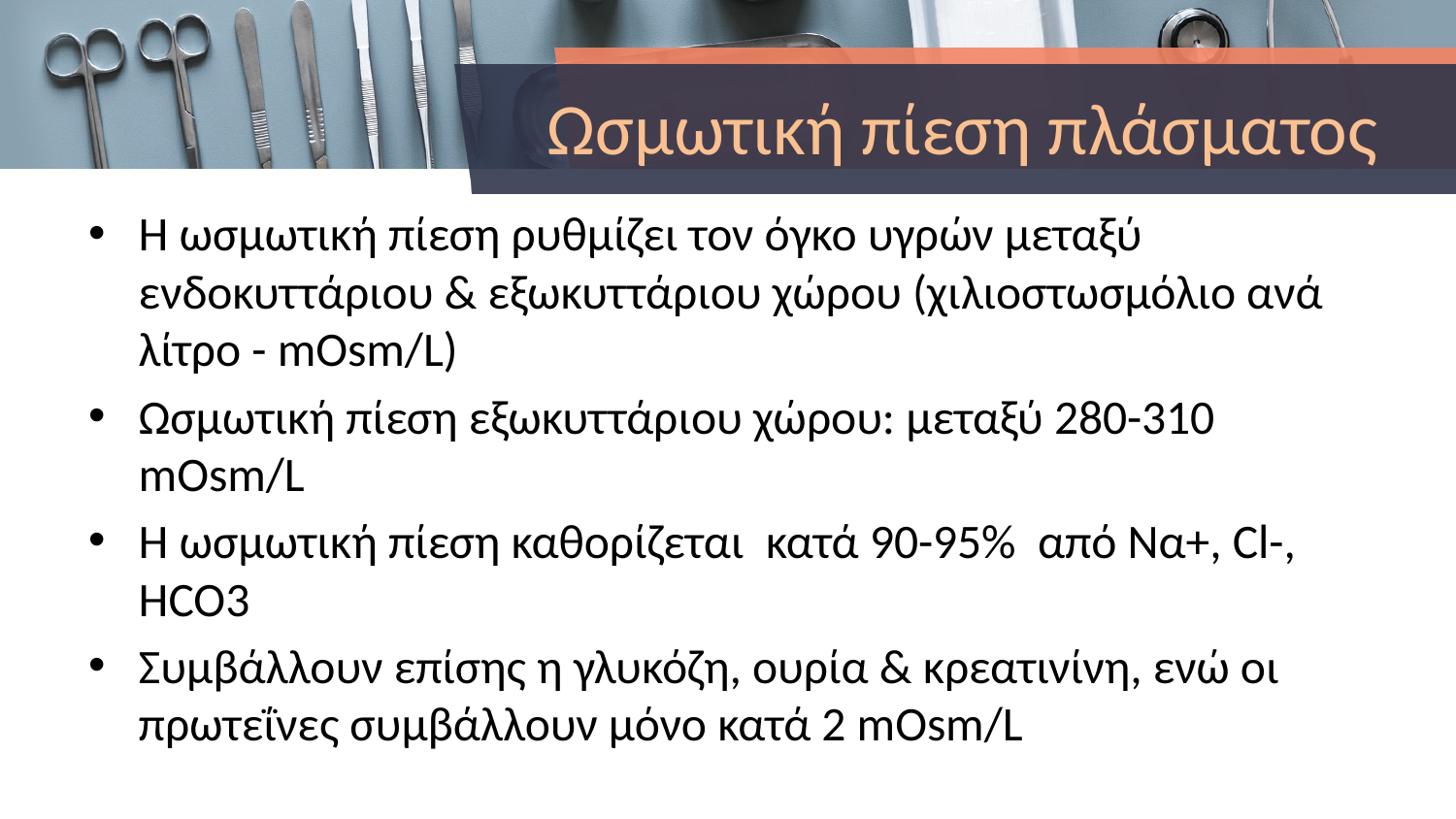

# Ωσμωτική πίεση πλάσματος
Η ωσμωτική πίεση ρυθμίζει τον όγκο υγρών μεταξύ ενδοκυττάριου & εξωκυττάριου χώρου (χιλιοστωσμόλιο ανά λίτρο - mOsm/L)
Ωσμωτική πίεση εξωκυττάριου χώρου: μεταξύ 280-310 mOsm/L
Η ωσμωτική πίεση καθορίζεται  κατά 90-95%  από Να+, Cl-, HCO3
Συμβάλλουν επίσης η γλυκόζη, ουρία & κρεατινίνη, ενώ οι πρωτεΐνες συμβάλλουν μόνο κατά 2 mOsm/L